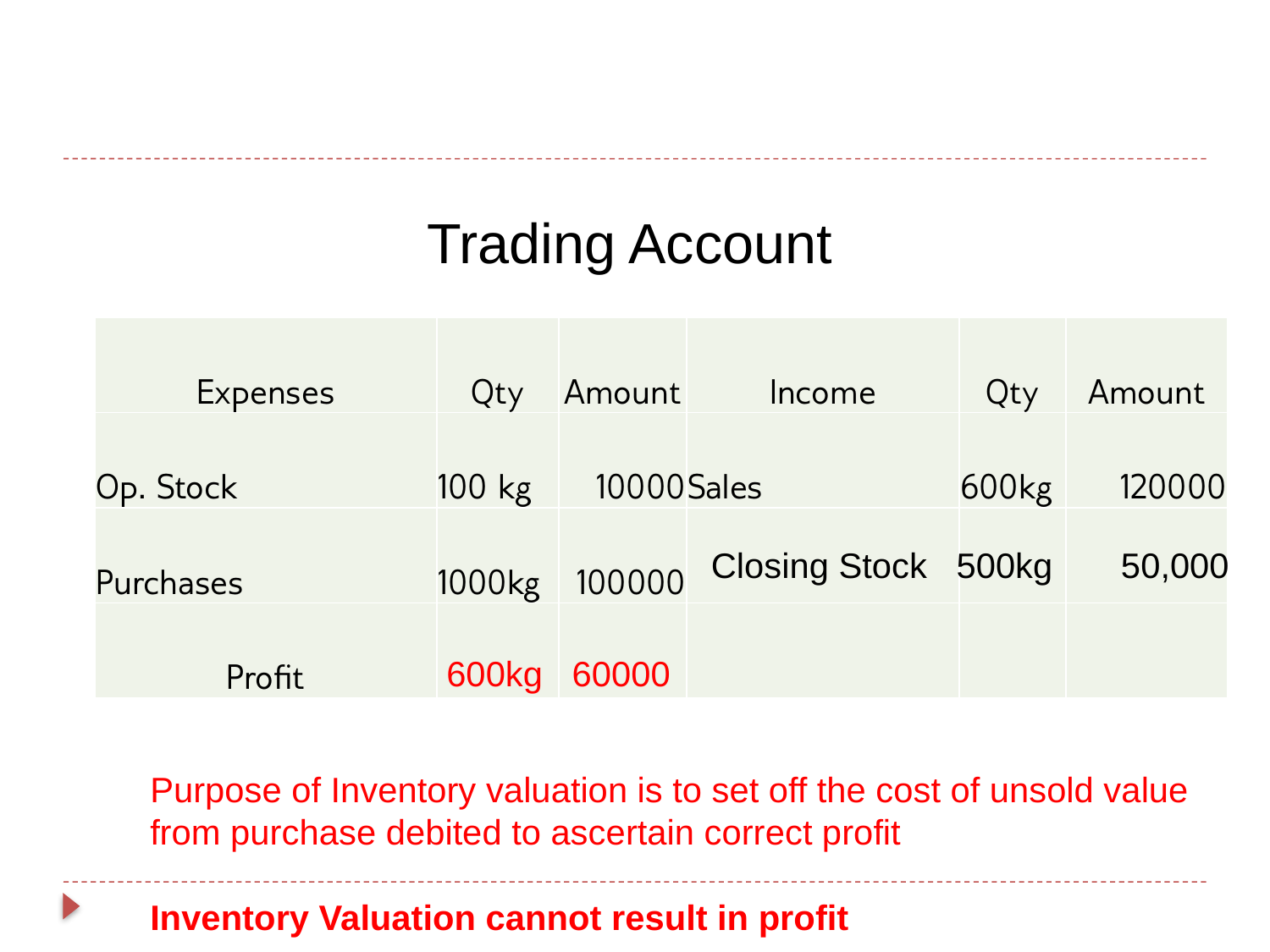

Trading Account
| Expenses | Qty | Amount | Income | Qty | Amount |
| --- | --- | --- | --- | --- | --- |
| Op. Stock | 100 kg | 10000 | Sales | 600kg | 120000 |
| Purchases | 1000kg | 100000 |  |  |  |
| Profit |  |  |  |  |  |
Closing Stock   500kg       50,000
600kg   60000
Purpose of Inventory valuation is to set off the cost of unsold value from purchase debited to ascertain correct profit

Inventory Valuation cannot result in profit